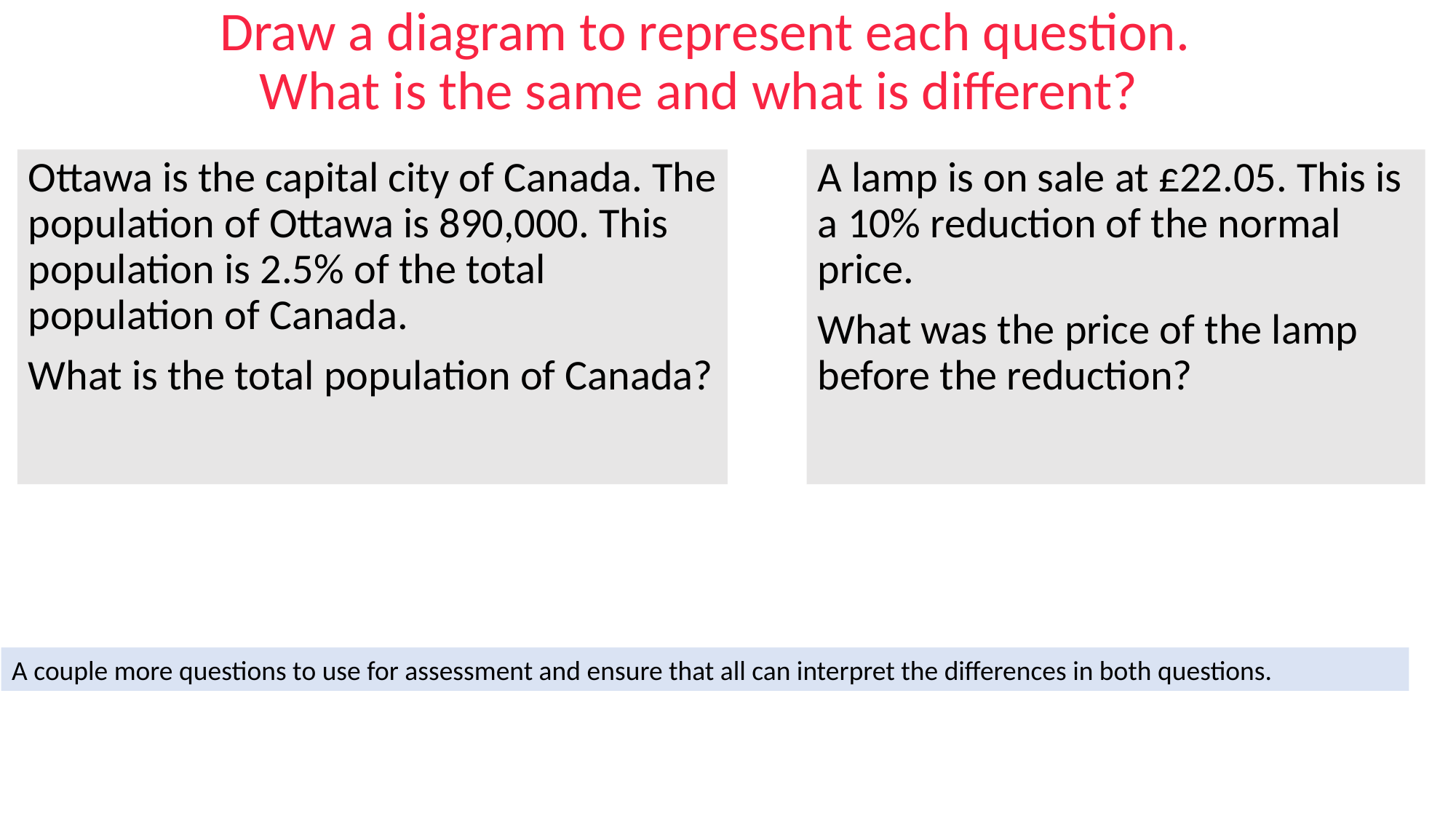

# Draw a diagram to represent each question. What is the same and what is different?
Ottawa is the capital city of Canada. The population of Ottawa is 890,000. This population is 2.5% of the total population of Canada.
What is the total population of Canada?
A lamp is on sale at £22.05. This is a 10% reduction of the normal price.
What was the price of the lamp before the reduction?
A couple more questions to use for assessment and ensure that all can interpret the differences in both questions.